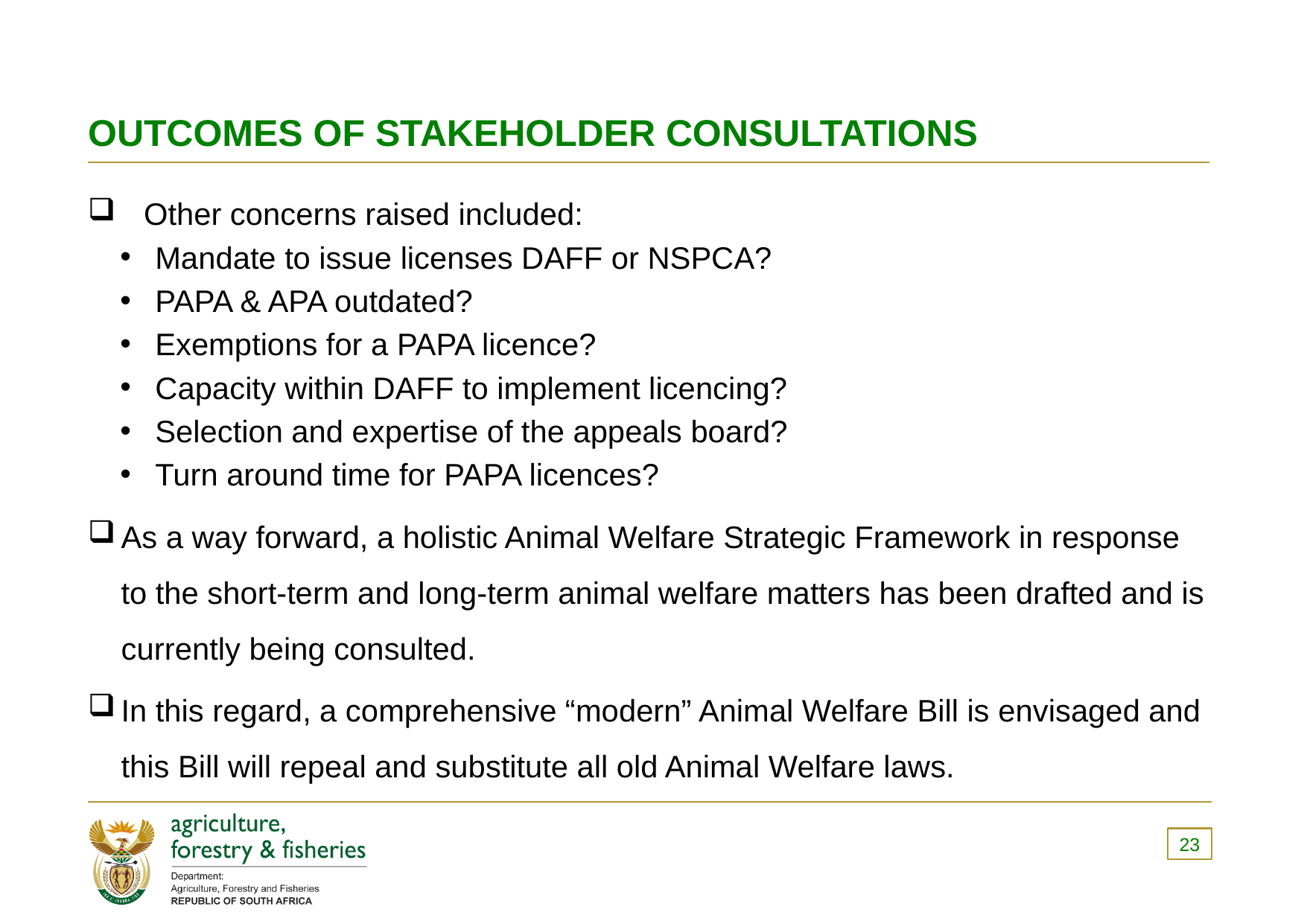

# OUTCOMES OF STAKEHOLDER CONSULTATIONS
Other concerns raised included:
Mandate to issue licenses DAFF or NSPCA?
PAPA & APA outdated?
Exemptions for a PAPA licence?
Capacity within DAFF to implement licencing?
Selection and expertise of the appeals board?
Turn around time for PAPA licences?
As a way forward, a holistic Animal Welfare Strategic Framework in response to the short-term and long-term animal welfare matters has been drafted and is currently being consulted.
In this regard, a comprehensive “modern” Animal Welfare Bill is envisaged and this Bill will repeal and substitute all old Animal Welfare laws.
23